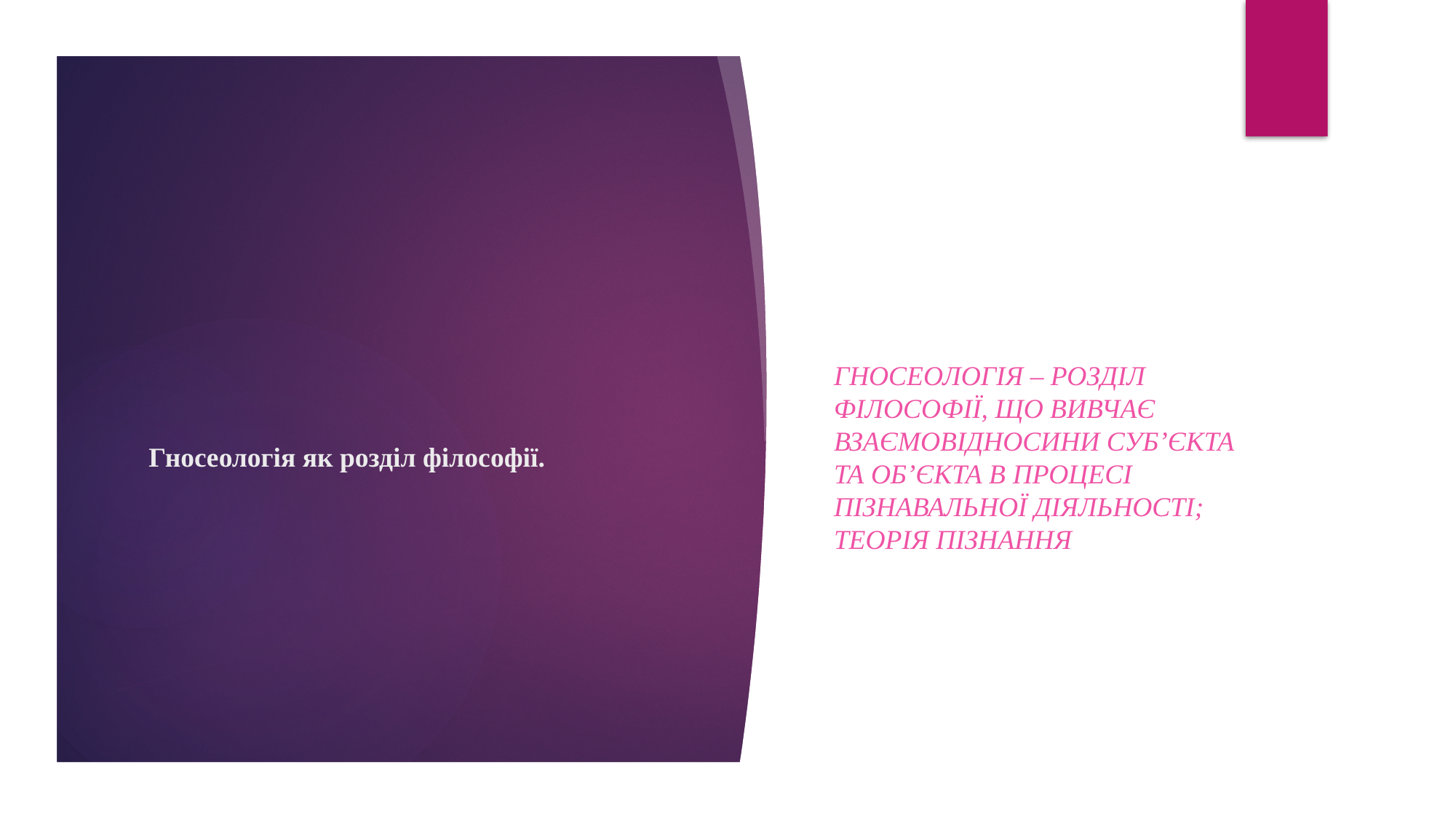

Гносеологія – розділ філософії, що вивчає взаємовідносини суб’єкта та об’єкта в процесі пізнавальної діяльності; теорія пізнання
# Гносеологія як розділ філософії.